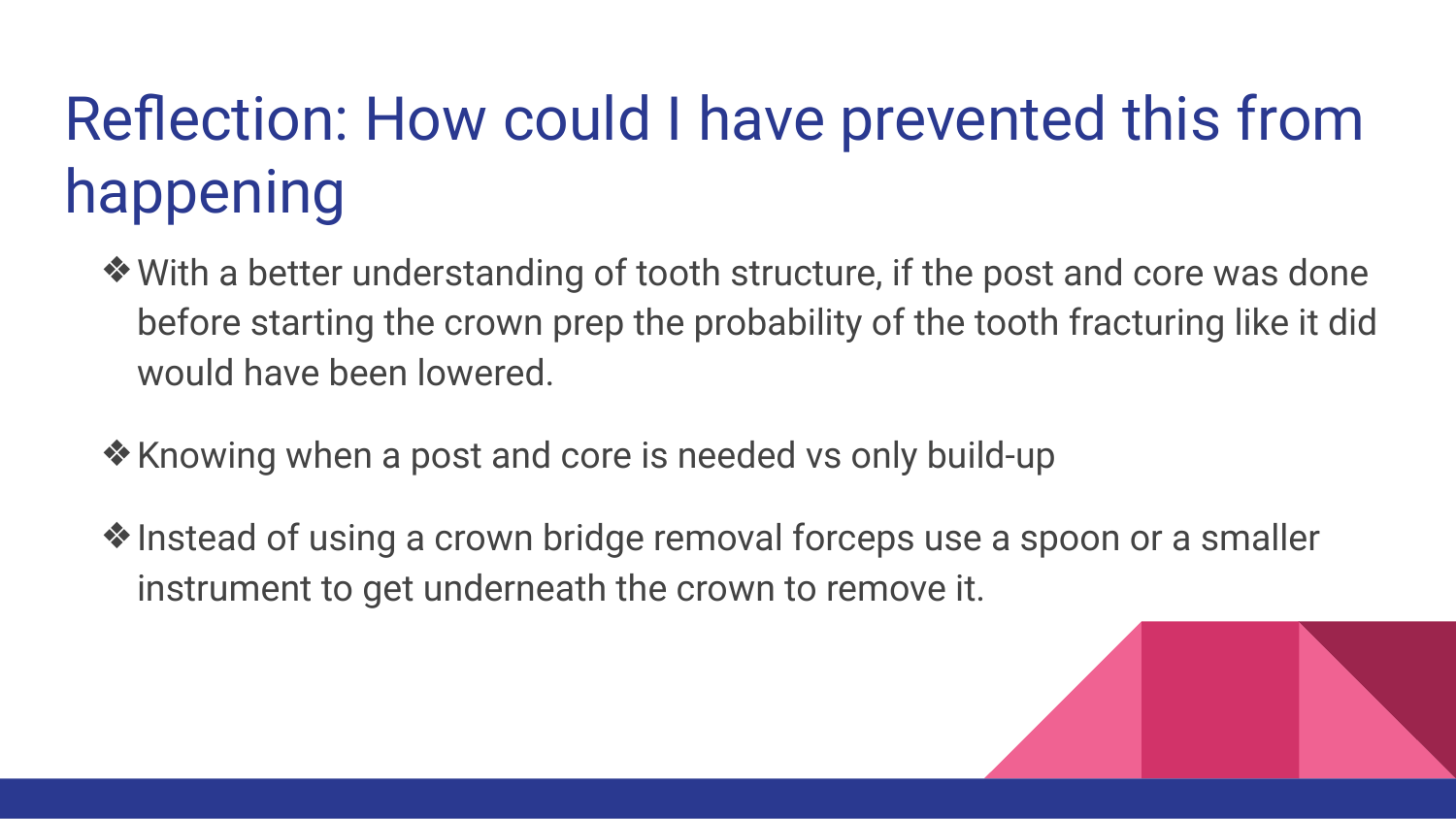

# Reflection: How could I have prevented this from happening
With a better understanding of tooth structure, if the post and core was done before starting the crown prep the probability of the tooth fracturing like it did would have been lowered.
Knowing when a post and core is needed vs only build-up
Instead of using a crown bridge removal forceps use a spoon or a smaller instrument to get underneath the crown to remove it.